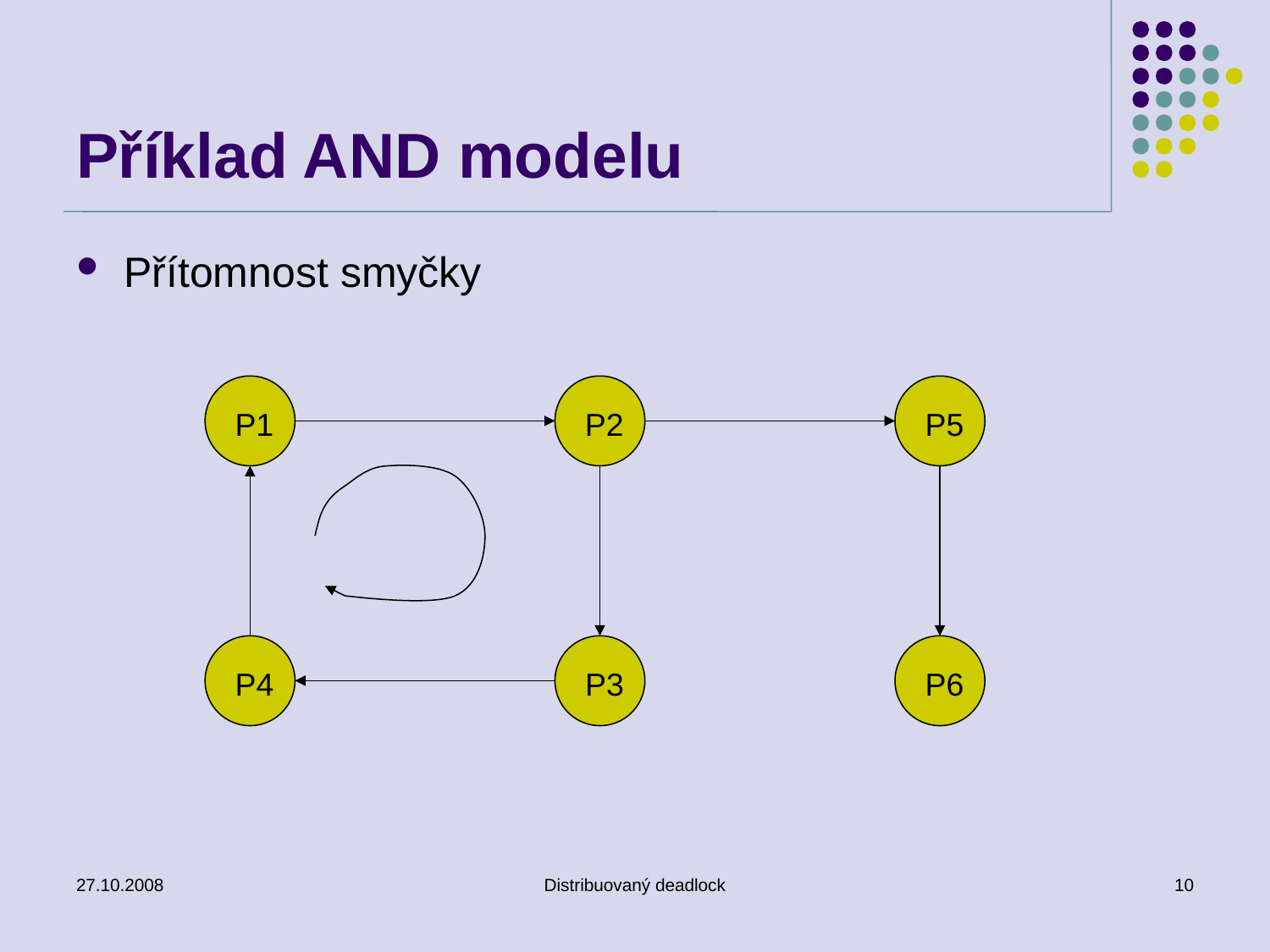

# Příklad AND modelu
Přítomnost smyčky

P1

P2

P5

P4

P3

P6

27.10.2008
Distribuovaný deadlock
10